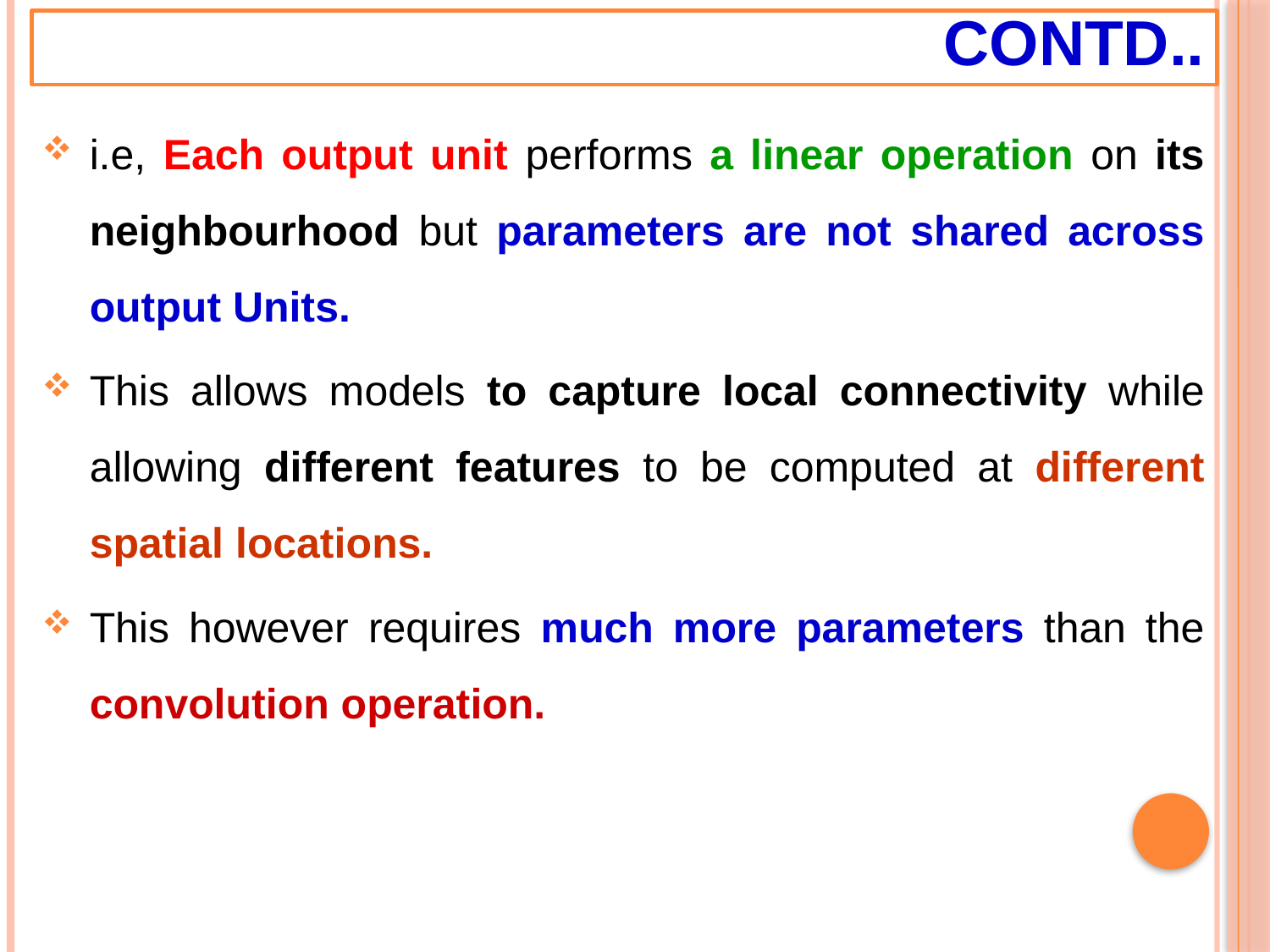

# Contd..
i.e, Each output unit performs a linear operation on its neighbourhood but parameters are not shared across output Units.
This allows models to capture local connectivity while allowing different features to be computed at different spatial locations.
This however requires much more parameters than the convolution operation.